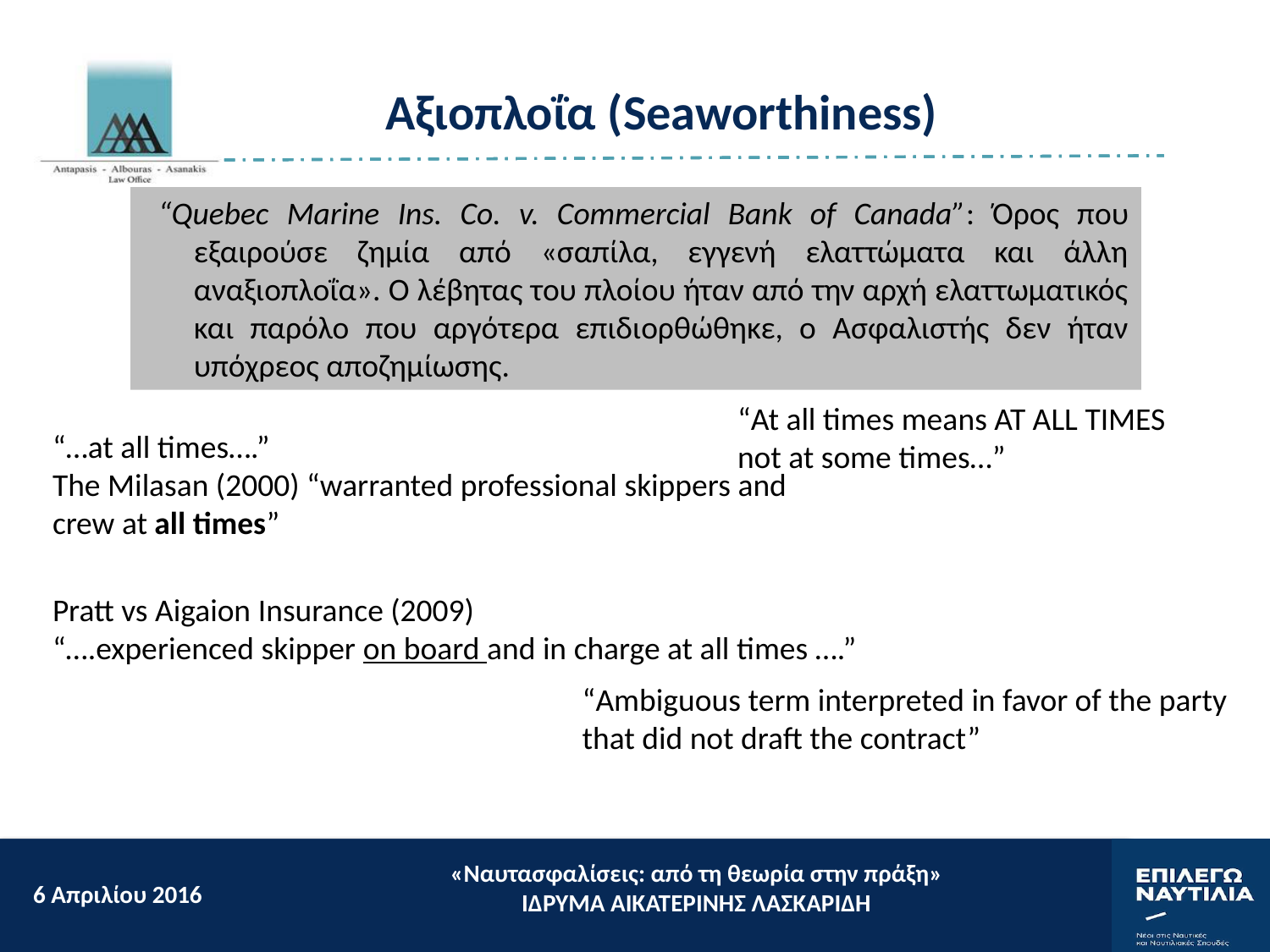

Αξιοπλοΐα (Seaworthiness)
“Quebec Marine Ins. Co. v. Commercial Bank of Canada”: Όρος που εξαιρούσε ζημία από «σαπίλα, εγγενή ελαττώματα και άλλη αναξιοπλοΐα». Ο λέβητας του πλοίου ήταν από την αρχή ελαττωματικός και παρόλο που αργότερα επιδιορθώθηκε, ο Ασφαλιστής δεν ήταν υπόχρεος αποζημίωσης.
“At all times means AT ALL TIMES not at some times…”
“…at all times….”
The Milasan (2000) “warranted professional skippers and crew at all times”
Pratt vs Aigaion Insurance (2009)
“….experienced skipper on board and in charge at all times ….”
“Ambiguous term interpreted in favor of the party that did not draft the contract”
«Ναυτασφαλίσεις: από τη θεωρία στην πράξη»
ΙΔΡΥΜΑ ΑΙΚΑΤΕΡΙΝΗΣ ΛΑΣΚΑΡΙΔΗ
6 Aπριλίου 2016